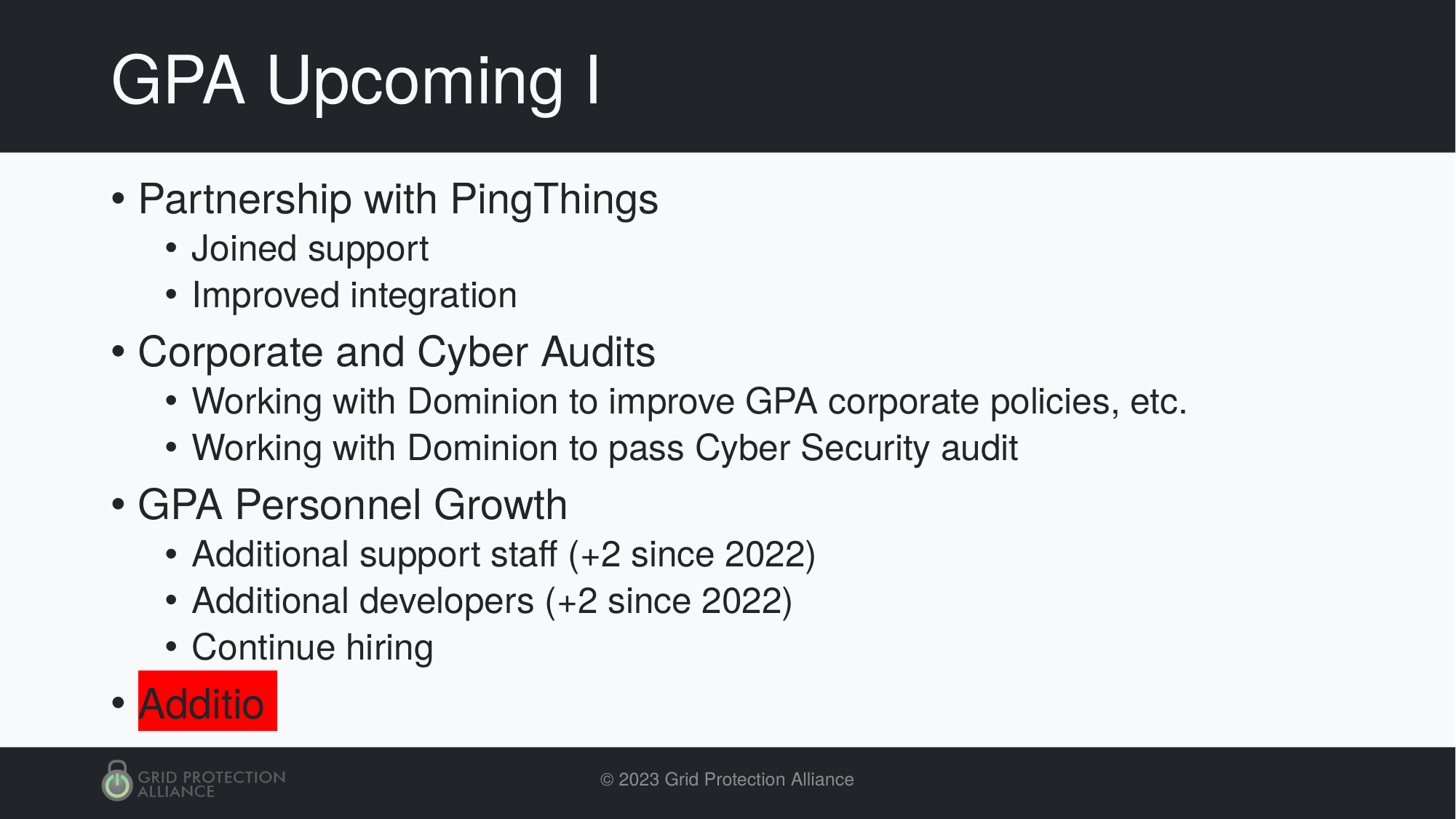

# GPA Upcoming I
Partnership with PingThings
Joined support
Improved integration
Corporate and Cyber Audits
Working with Dominion to improve GPA corporate policies, etc.
Working with Dominion to pass Cyber Security audit
GPA Personnel Growth
Additional support staff (+2 since 2022)
Additional developers (+2 since 2022)
Continue hiring
Additio
© 2023 Grid Protection Alliance